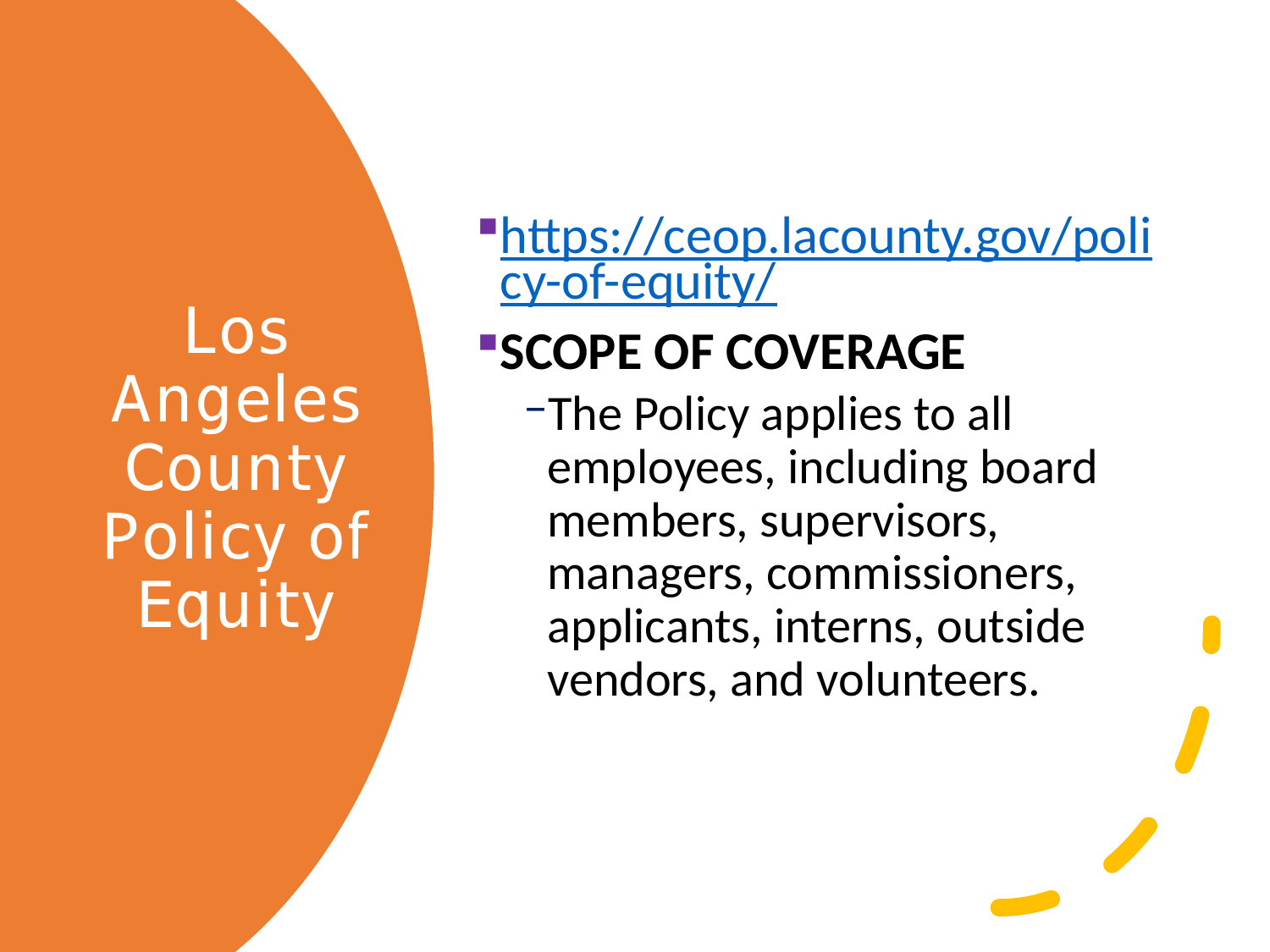

https://ceop.lacounty.gov/policy-of-equity/
SCOPE OF COVERAGE
The Policy applies to all employees, including board members, supervisors, managers, commissioners, applicants, interns, outside vendors, and volunteers.

# Los Angeles County Policy of Equity